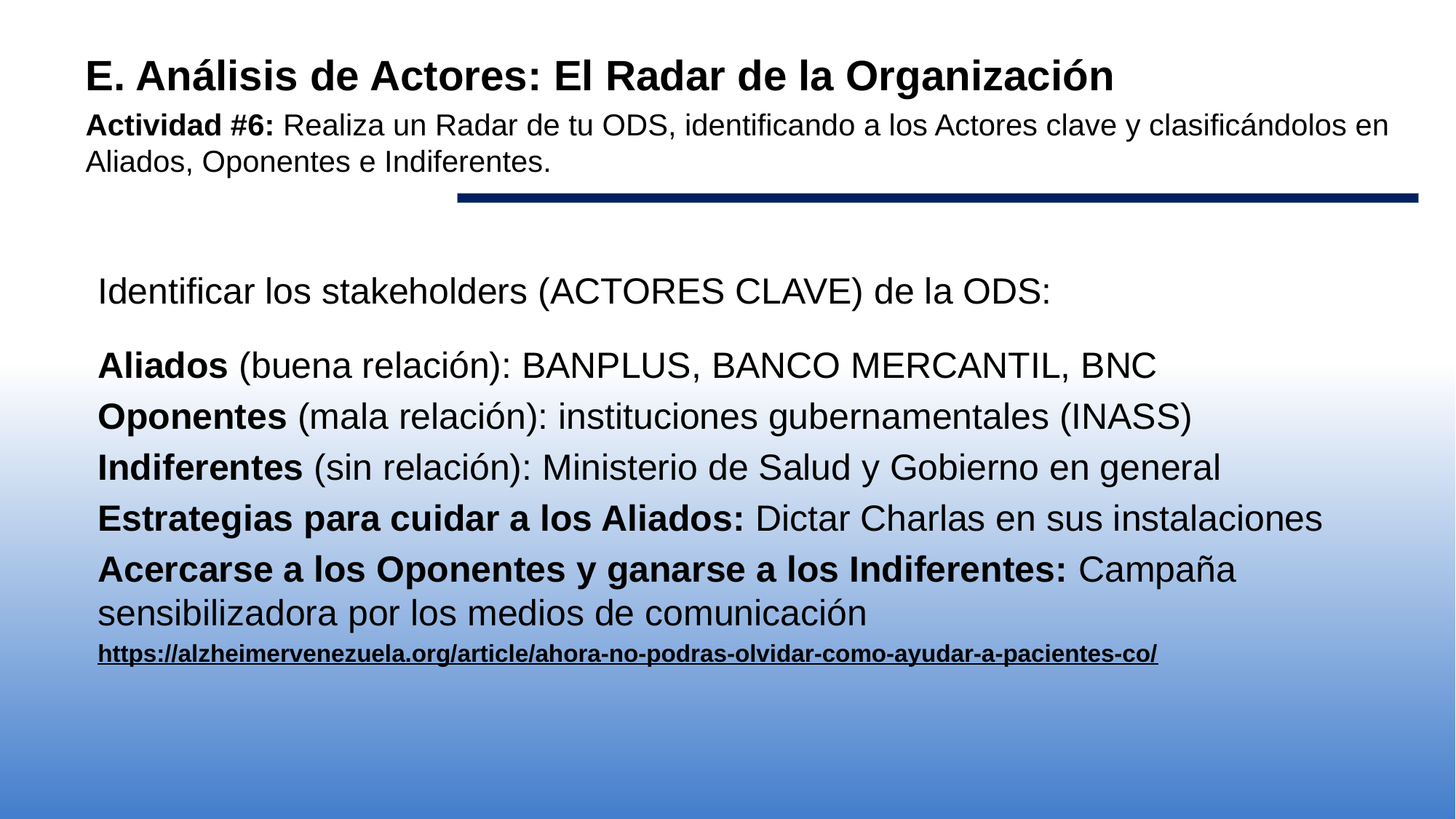

E. Análisis de Actores: El Radar de la Organización
Actividad #6: Realiza un Radar de tu ODS, identificando a los Actores clave y clasificándolos en Aliados, Oponentes e Indiferentes.
Identificar los stakeholders (ACTORES CLAVE) de la ODS:

Aliados (buena relación): BANPLUS, BANCO MERCANTIL, BNC
Oponentes (mala relación): instituciones gubernamentales (INASS)
Indiferentes (sin relación): Ministerio de Salud y Gobierno en general
Estrategias para cuidar a los Aliados: Dictar Charlas en sus instalaciones
Acercarse a los Oponentes y ganarse a los Indiferentes: Campaña sensibilizadora por los medios de comunicación
https://alzheimervenezuela.org/article/ahora-no-podras-olvidar-como-ayudar-a-pacientes-co/